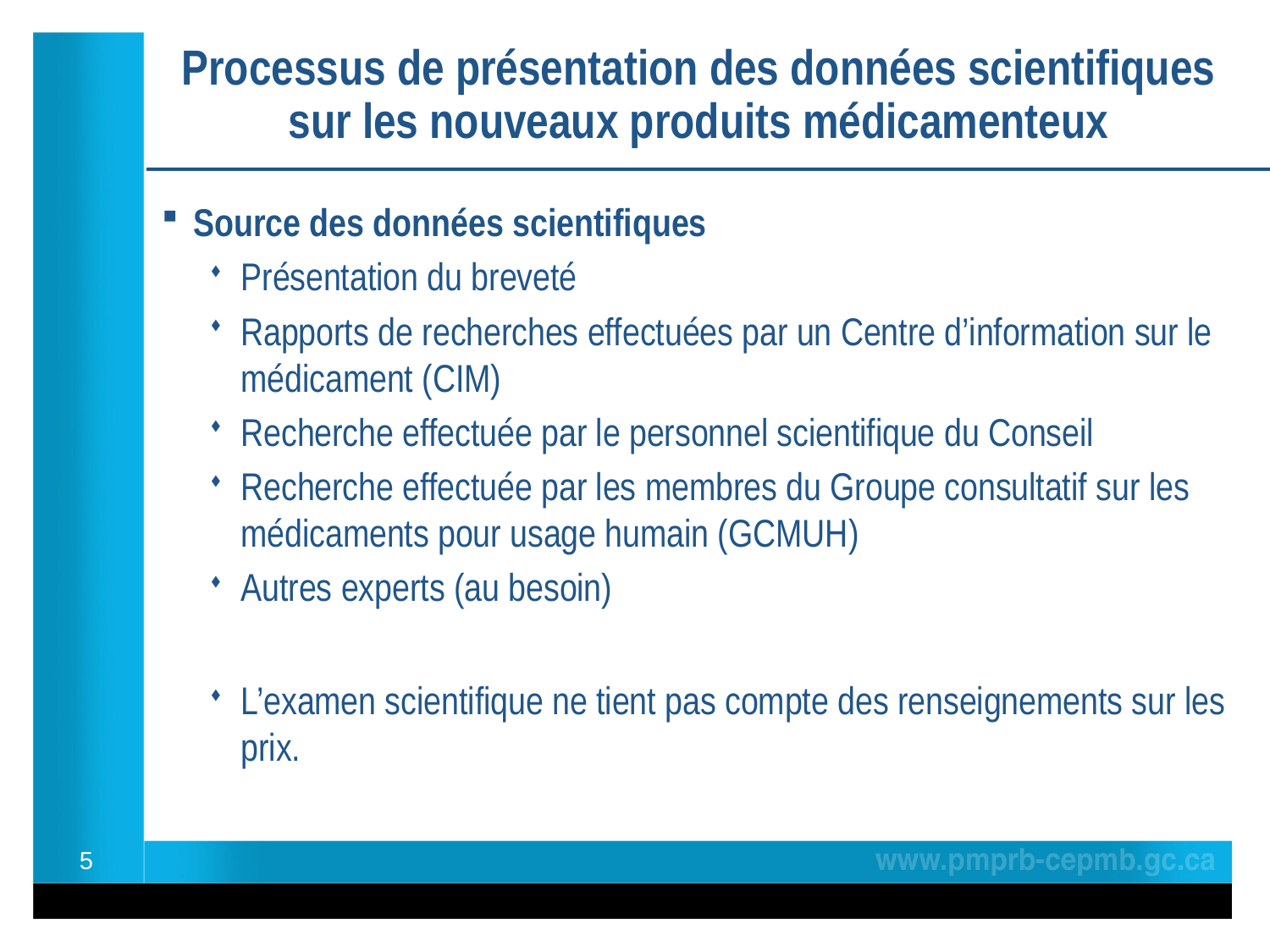

Processus de présentation des données scientifiques sur les nouveaux produits médicamenteux

Source des données scientifiques
Présentation du breveté
Rapports de recherches effectuées par un Centre d’information sur le médicament (CIM)
Recherche effectuée par le personnel scientifique du Conseil
Recherche effectuée par les membres du Groupe consultatif sur les médicaments pour usage humain (GCMUH)
Autres experts (au besoin)

L’examen scientifique ne tient pas compte des renseignements sur les prix.
5